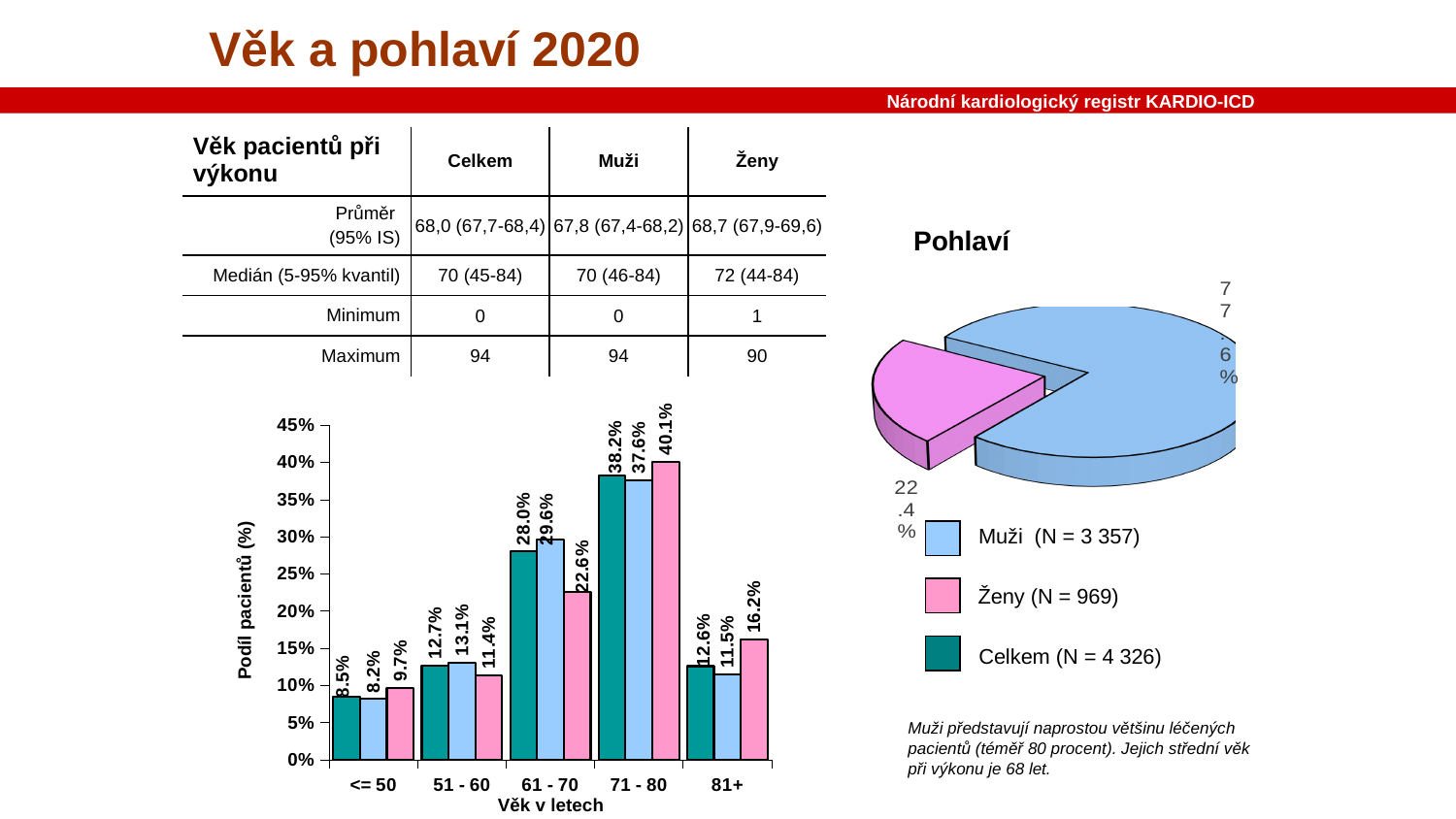

Věk a pohlaví 2020
Národní kardiologický registr KARDIO-ICD
| Věk pacientů při výkonu | Celkem | Muži | Ženy |
| --- | --- | --- | --- |
| Průměr (95% IS) | 68,0 (67,7-68,4) | 67,8 (67,4-68,2) | 68,7 (67,9-69,6) |
| Medián (5-95% kvantil) | 70 (45-84) | 70 (46-84) | 72 (44-84) |
| Minimum | 0 | 0 | 1 |
| Maximum | 94 | 94 | 90 |
Pohlaví

[unsupported chart]

### Chart

| Category |  | M | F |
|---|---|---|---|
| <= 50 | 0.085 | 0.082 | 0.097 |
| 51 - 60 | 0.127 | 0.131 | 0.114 |
| 61 - 70 | 0.28 | 0.296 | 0.226 |
| 71 - 80 | 0.382 | 0.376 | 0.401 |
| 81+ | 0.126 | 0.115 | 0.162 |
Podíl pacientů (%)
Muži  (N = 3 357)

Ženy (N = 969)

Celkem (N = 4 326)
Muži představují naprostou většinu léčených pacientů (téměř 80 procent). Jejich střední věk při výkonu je 68 let.
Věk v letech